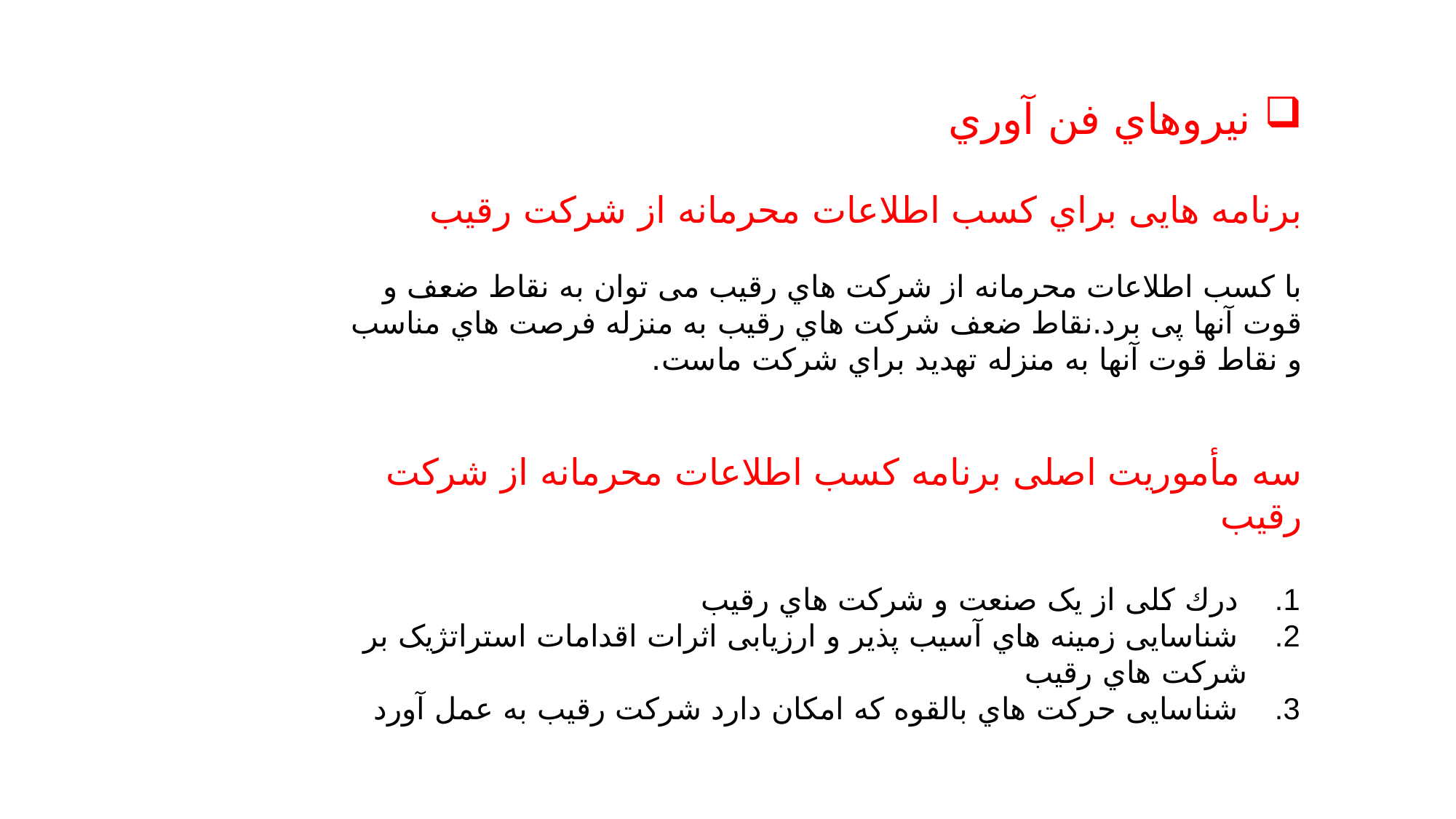

نیروهاي فن آوري
برنامه هایی براي کسب اطلاعات محرمانه از شرکت رقیب
با کسب اطلاعات محرمانه از شرکت هاي رقیب می توان به نقاط ضعف و قوت آنها پی برد.نقاط ضعف شرکت هاي رقیب به منزله فرصت هاي مناسب و نقاط قوت آنها به منزله تهدید براي شرکت ماست.

سه مأموریت اصلی برنامه کسب اطلاعات محرمانه از شرکت رقیب

 درك کلی از یک صنعت و شرکت هاي رقیب
 شناسایی زمینه هاي آسیب پذیر و ارزیابی اثرات اقدامات استراتژیک بر شرکت هاي رقیب
 شناسایی حرکت هاي بالقوه که امکان دارد شرکت رقیب به عمل آورد